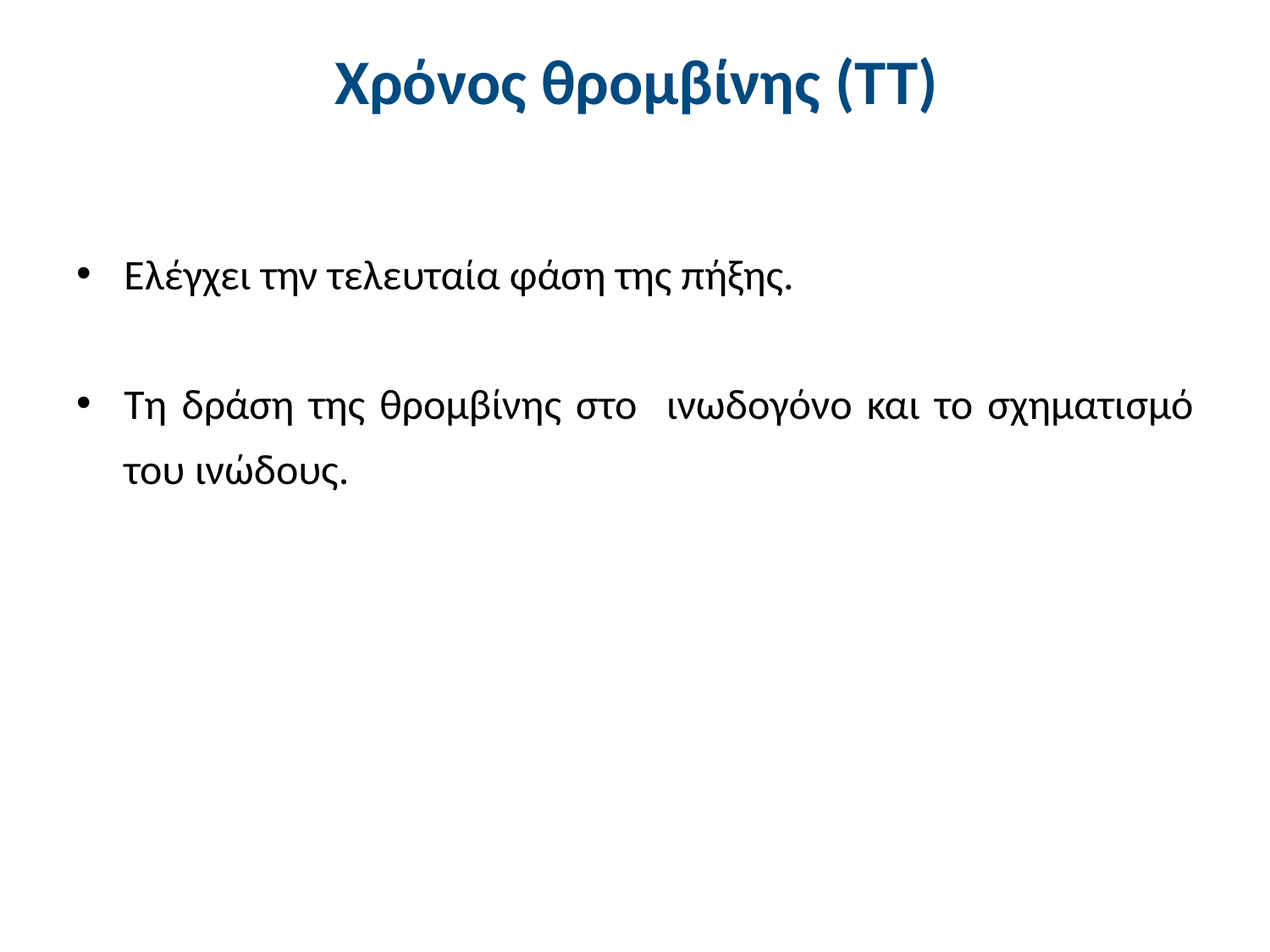

# Χρόνος θρομβίνης (ΤΤ)
Ελέγχει την τελευταία φάση της πήξης.
Τη δράση της θρομβίνης στο  ινωδογόνο και το σχηματισμό του ινώδους.